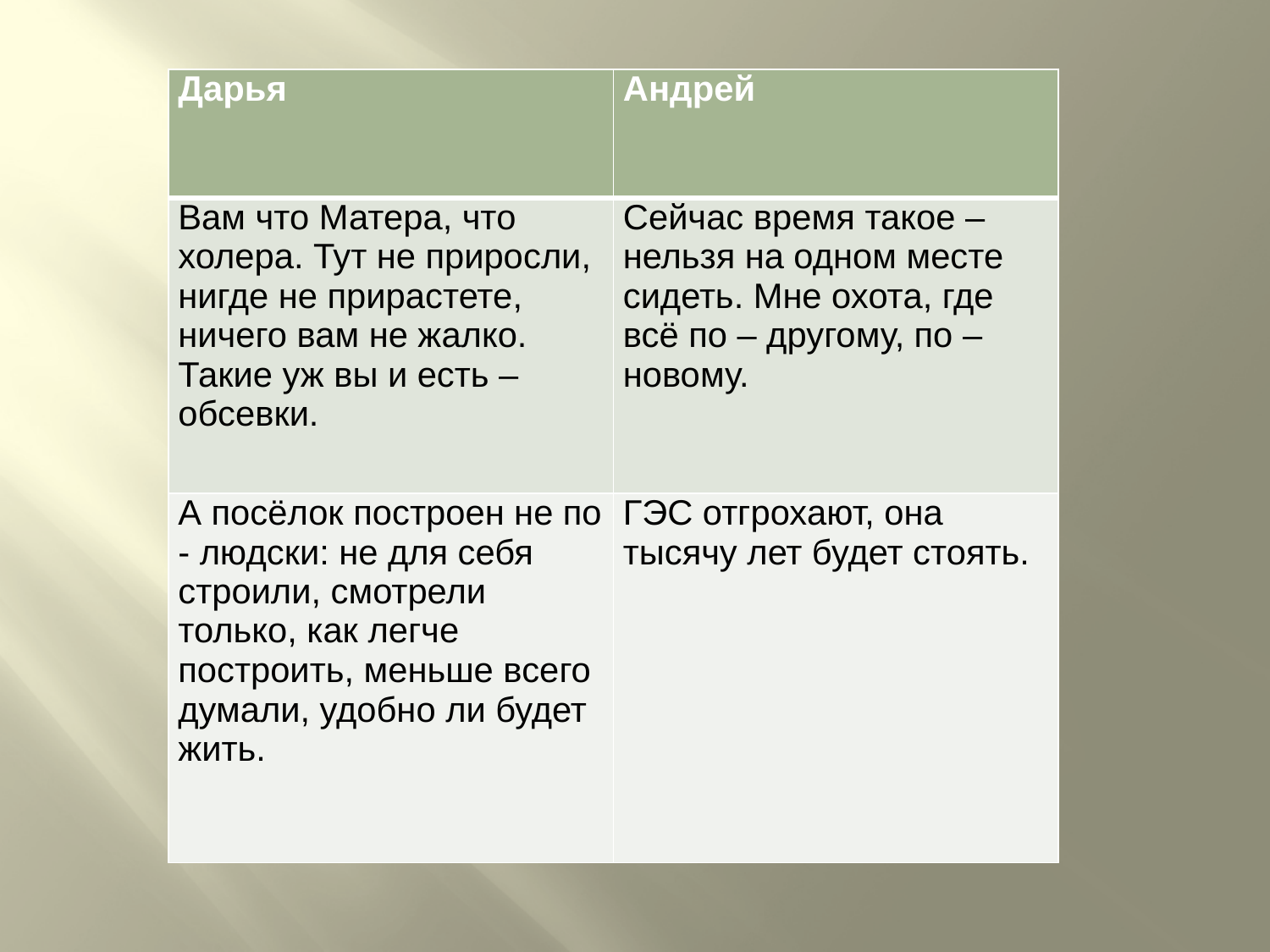

| Дарья | Андрей |
| --- | --- |
| Вам что Матера, что холера. Тут не приросли, нигде не прирастете, ничего вам не жалко. Такие уж вы и есть – обсевки. | Сейчас время такое – нельзя на одном месте сидеть. Мне охота, где всё по – другому, по – новому. |
| А посёлок построен не по - людски: не для себя строили, смотрели только, как легче построить, меньше всего думали, удобно ли будет жить. | ГЭС отгрохают, она тысячу лет будет стоять. |